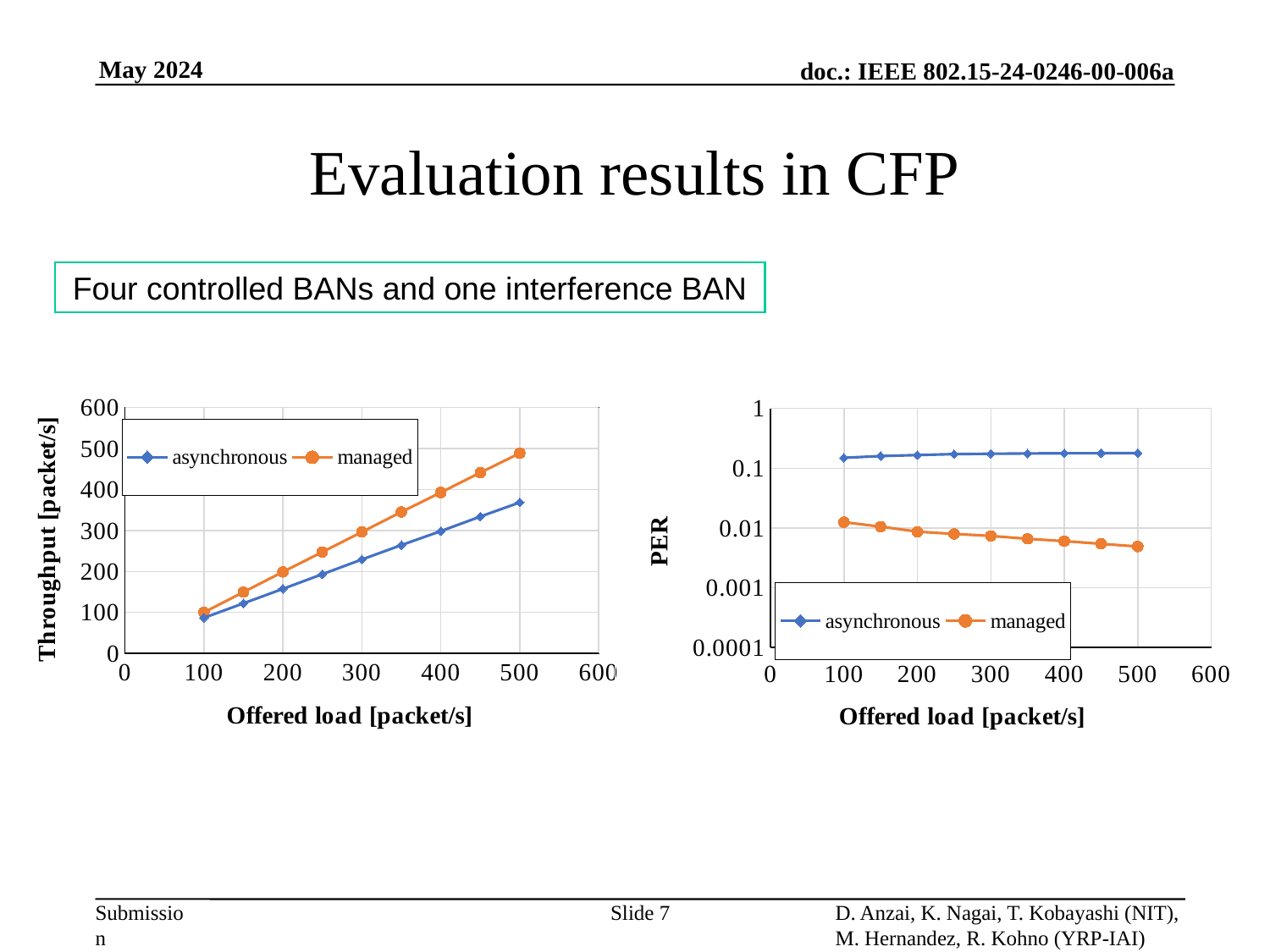

# Evaluation results in CFP
Four controlled BANs and one interference BAN

### Chart

| Category |  |  |
|---|---|---|

### Chart

| Category |  |  |
|---|---|---|
Slide 7